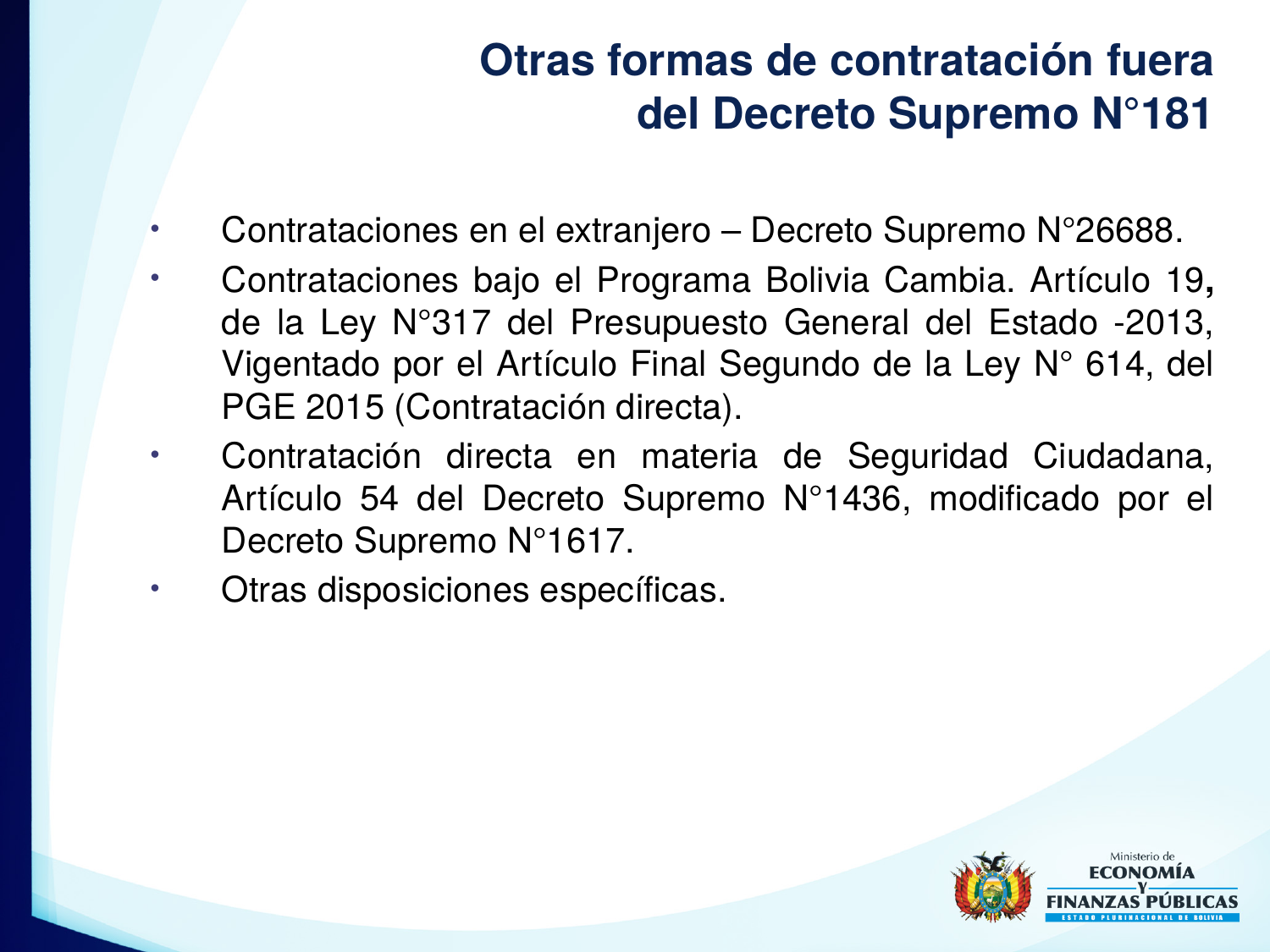

# Otras formas de contratación fuera del Decreto Supremo N°181
Contrataciones en el extranjero – Decreto Supremo N°26688.
Contrataciones bajo el Programa Bolivia Cambia. Artículo 19, de la Ley N°317 del Presupuesto General del Estado -2013, Vigentado por el Artículo Final Segundo de la Ley N° 614, del PGE 2015 (Contratación directa).
Contratación directa en materia de Seguridad Ciudadana, Artículo 54 del Decreto Supremo N°1436, modificado por el Decreto Supremo N°1617.
Otras disposiciones específicas.